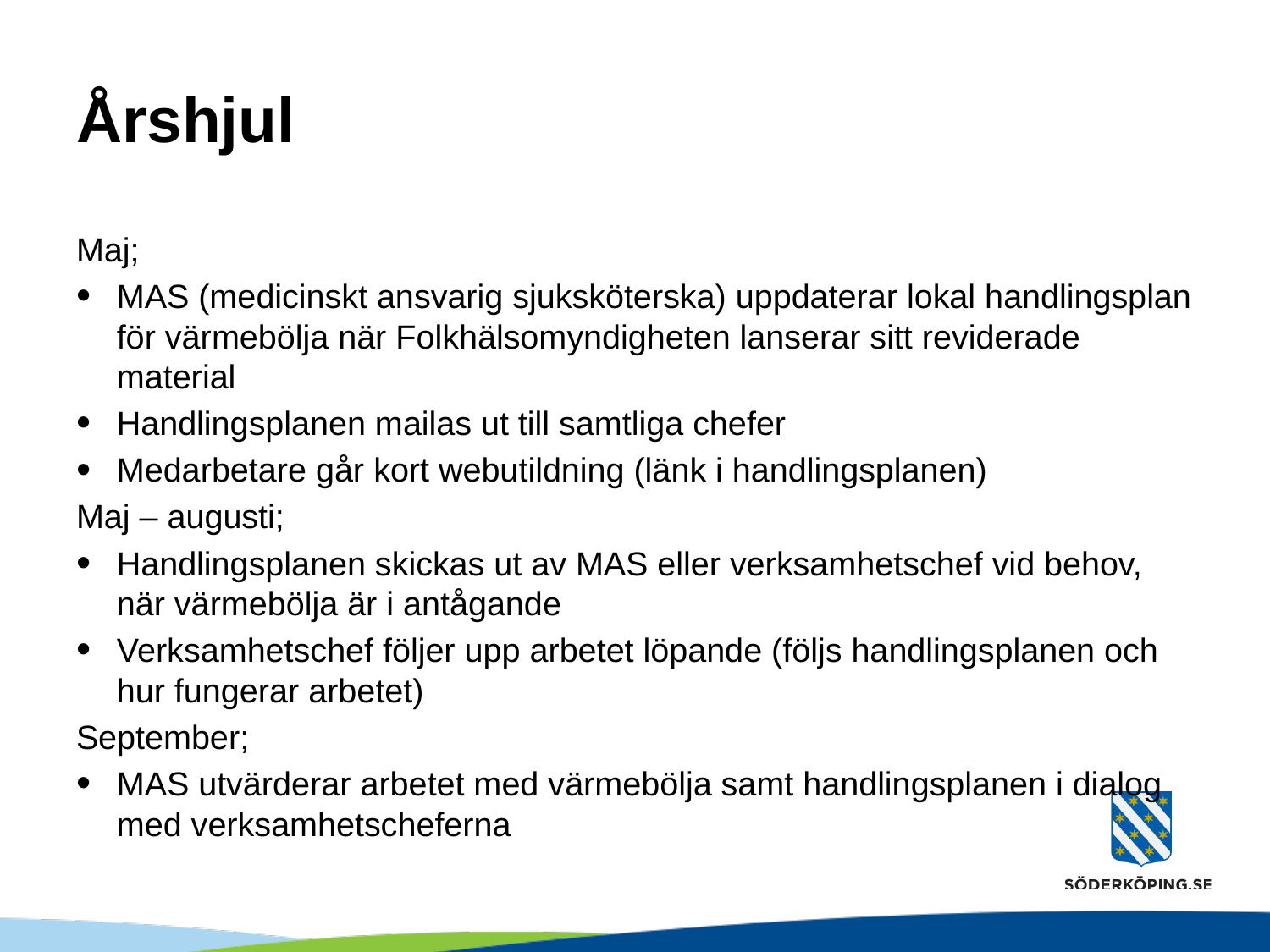

# Årshjul
Maj;
MAS (medicinskt ansvarig sjuksköterska) uppdaterar lokal handlingsplan för värmebölja när Folkhälsomyndigheten lanserar sitt reviderade material
Handlingsplanen mailas ut till samtliga chefer
Medarbetare går kort webutildning (länk i handlingsplanen)
Maj – augusti;
Handlingsplanen skickas ut av MAS eller verksamhetschef vid behov, när värmebölja är i antågande
Verksamhetschef följer upp arbetet löpande (följs handlingsplanen och hur fungerar arbetet)
September;
MAS utvärderar arbetet med värmebölja samt handlingsplanen i dialog med verksamhetscheferna